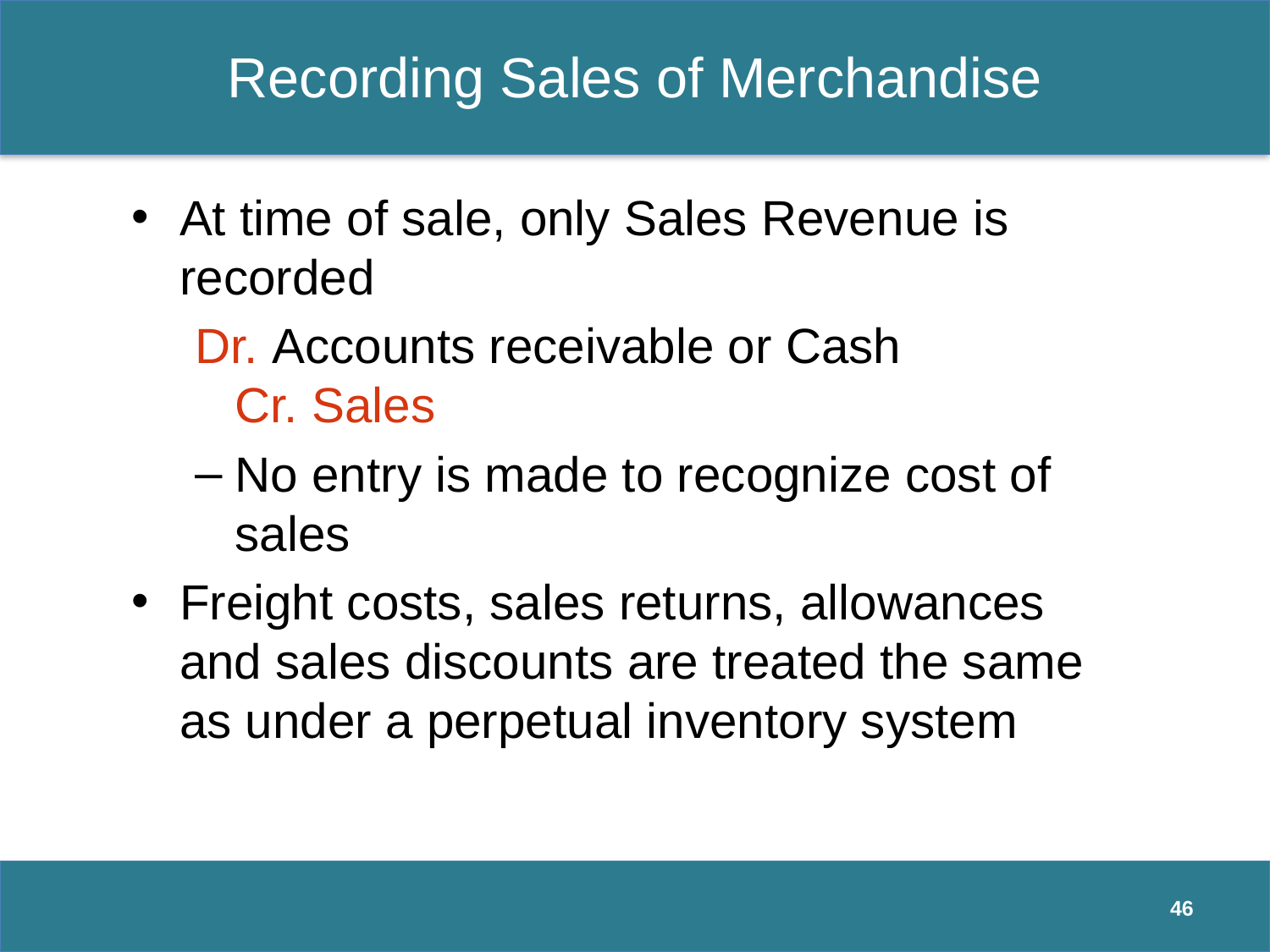

# Recording Sales of Merchandise
At time of sale, only Sales Revenue is recorded
Dr. Accounts receivable or Cash
Cr. Sales
No entry is made to recognize cost of sales
Freight costs, sales returns, allowances and sales discounts are treated the same as under a perpetual inventory system

46